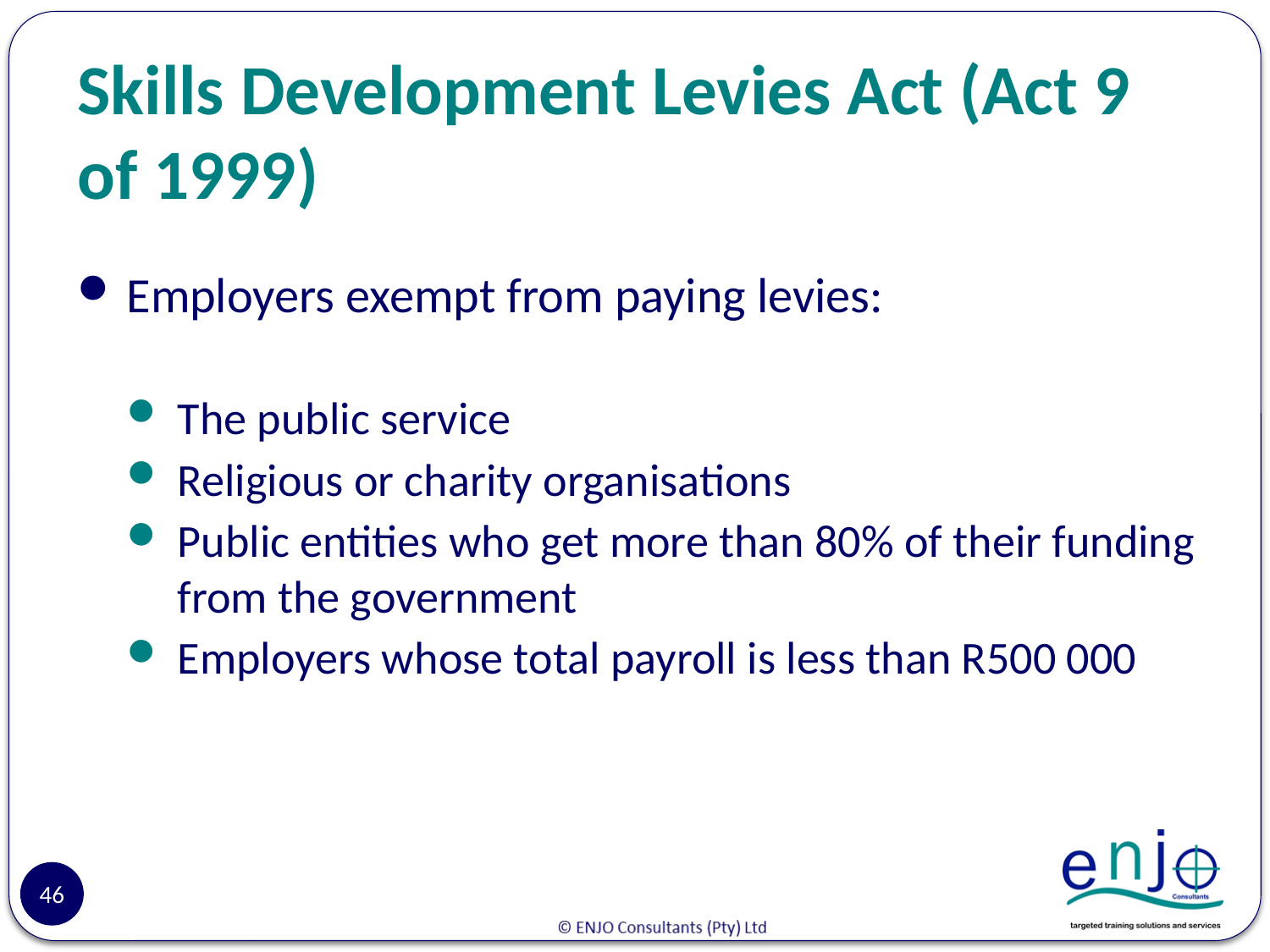

# Skills Development Levies Act (Act 9 of 1999)
Employers exempt from paying levies:
The public service
Religious or charity organisations
Public entities who get more than 80% of their funding from the government
Employers whose total payroll is less than R500 000
46